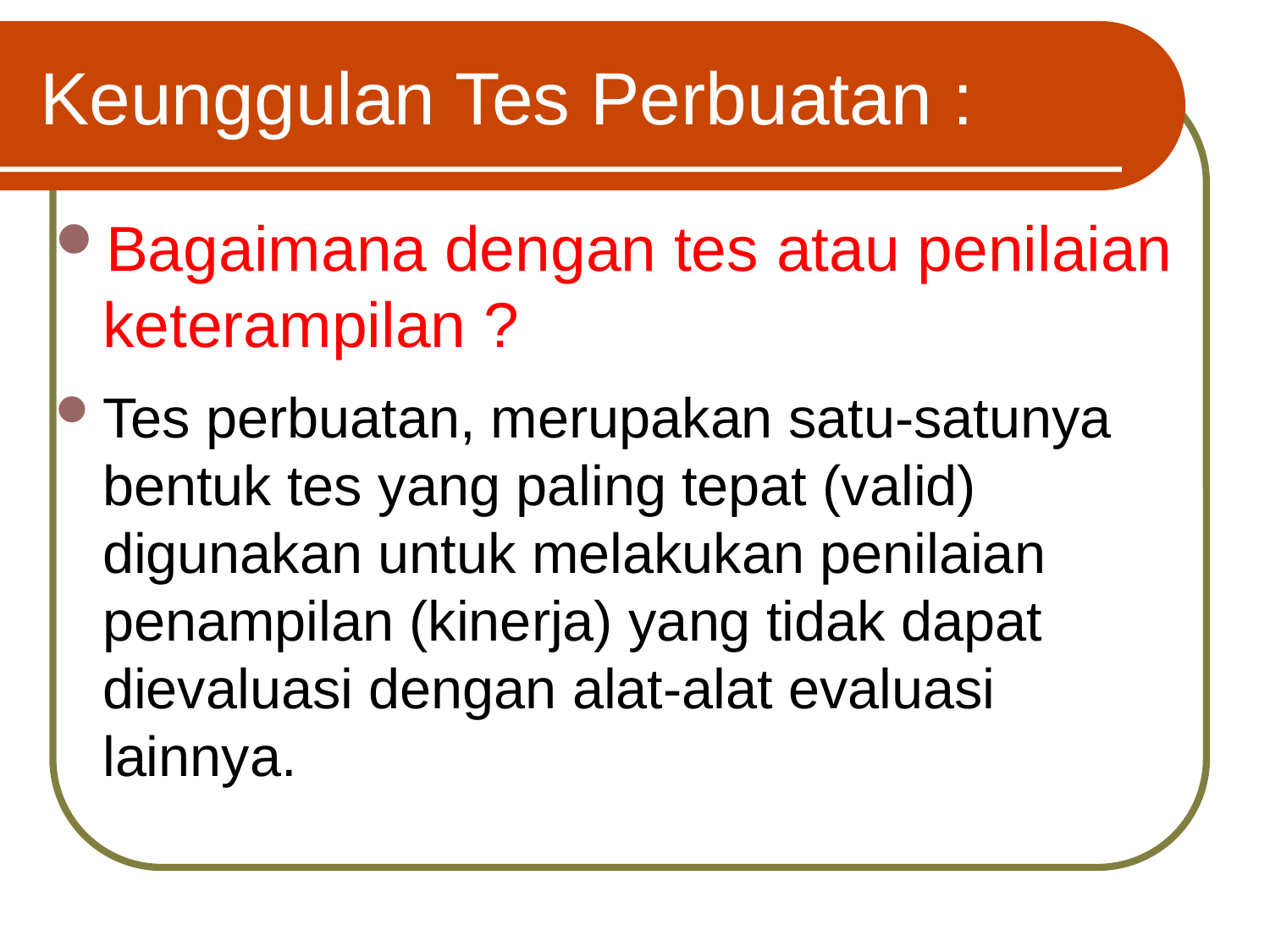

# Keunggulan Tes Perbuatan :
Bagaimana dengan tes atau penilaian keterampilan ?
Tes perbuatan, merupakan satu-satunya bentuk tes yang paling tepat (valid) digunakan untuk melakukan penilaian penampilan (kinerja) yang tidak dapat dievaluasi dengan alat-alat evaluasi lainnya.